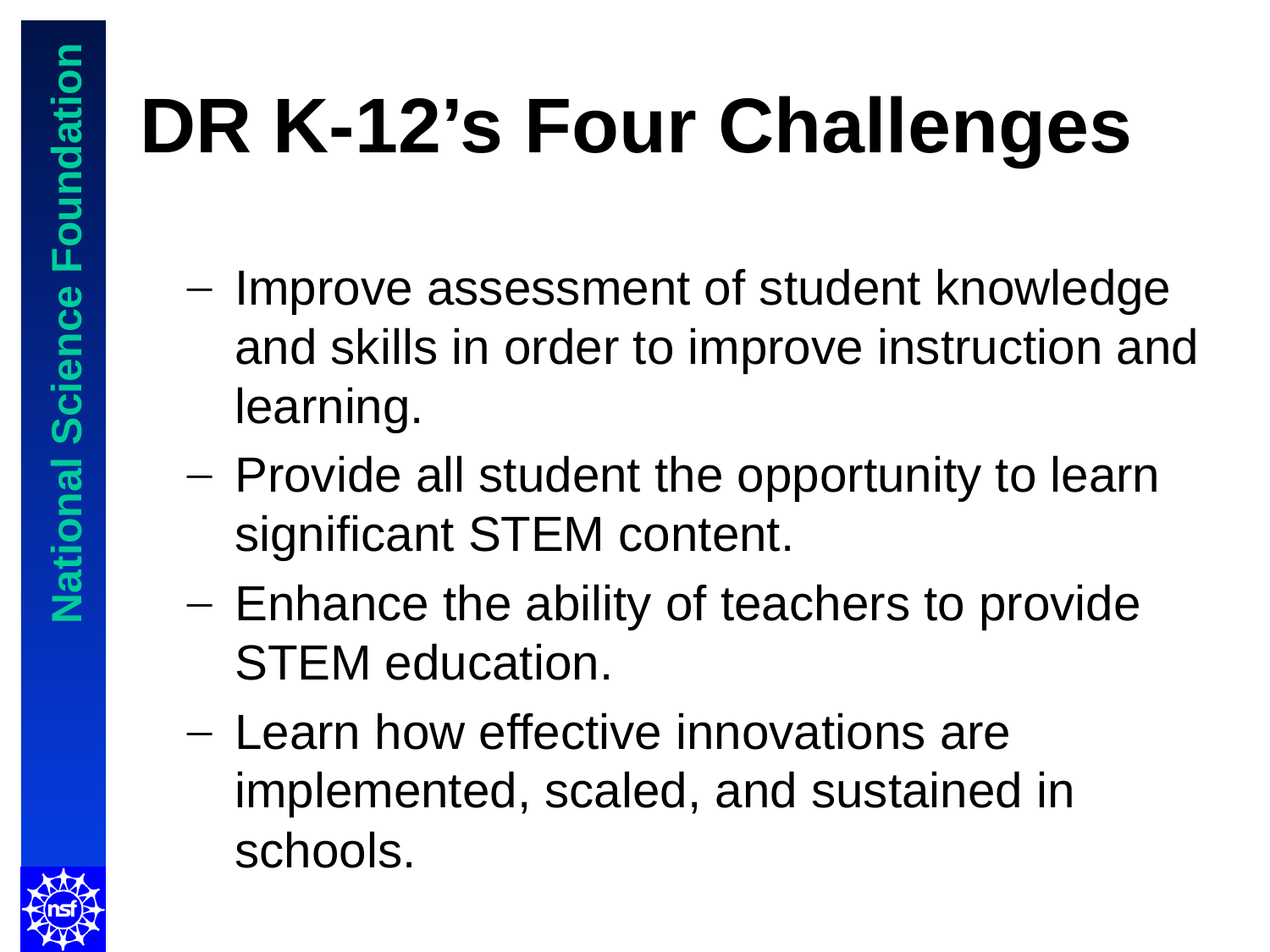

# DR K-12’s Four Challenges

Improve assessment of student knowledge and skills in order to improve instruction and learning.
Provide all student the opportunity to learn significant STEM content.
Enhance the ability of teachers to provide STEM education.
Learn how effective innovations are implemented, scaled, and sustained in schools.